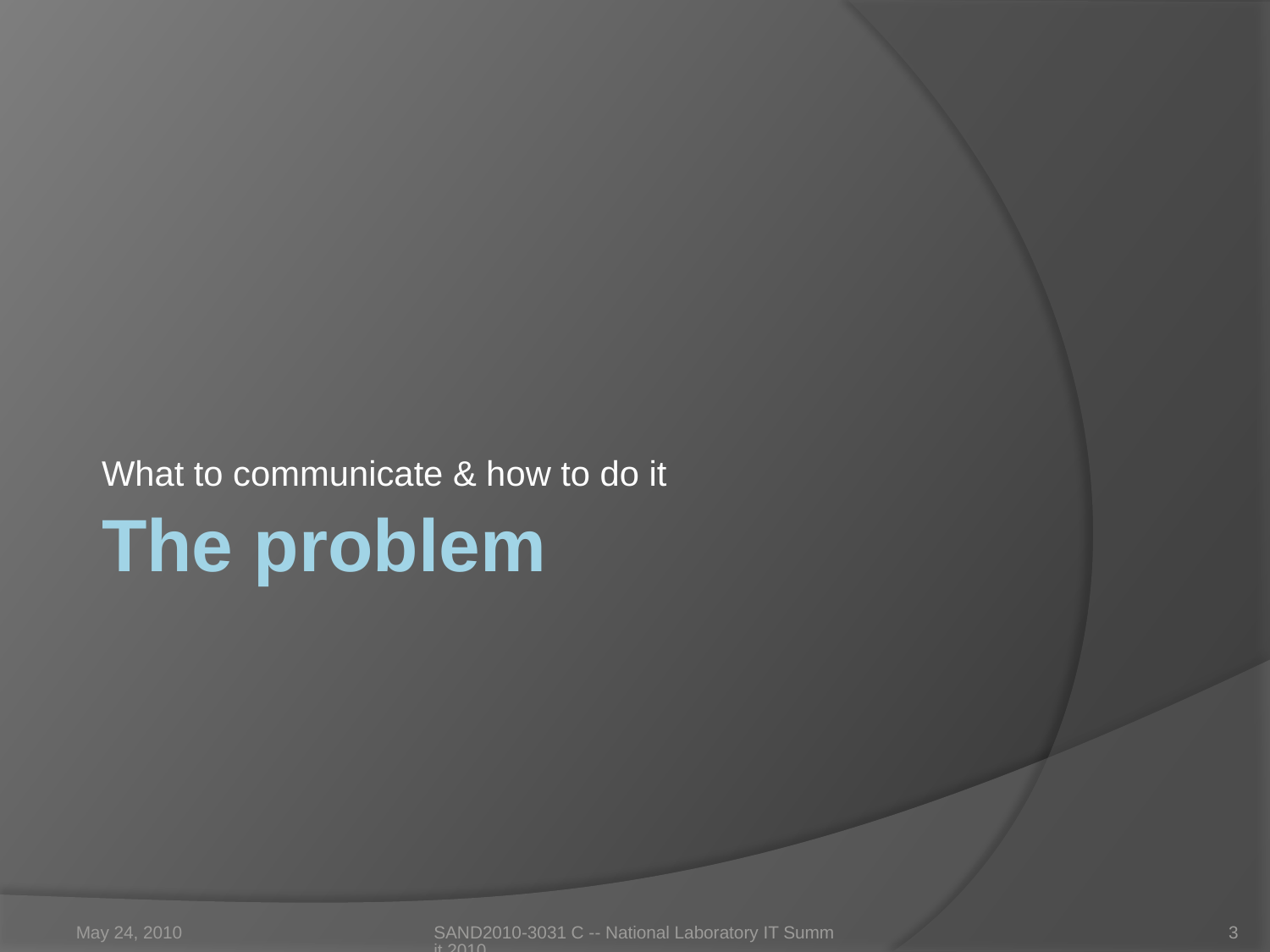

What to communicate & how to do it
# The problem
May 24, 2010
SAND2010-3031 C -- National Laboratory IT Summit 2010
3